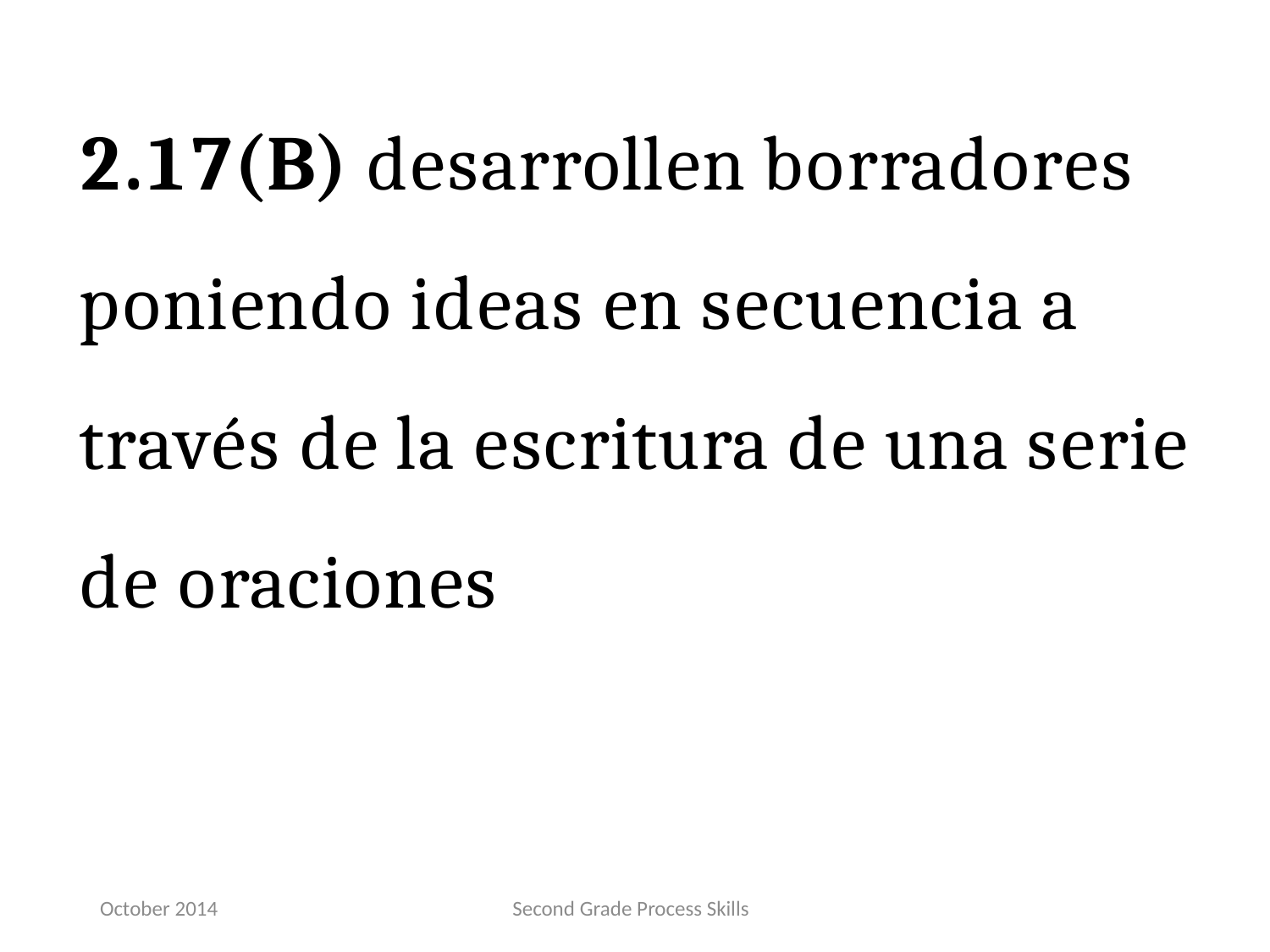

2.17(B) desarrollen borradores poniendo ideas en secuencia a través de la escritura de una serie de oraciones
October 2014
Second Grade Process Skills